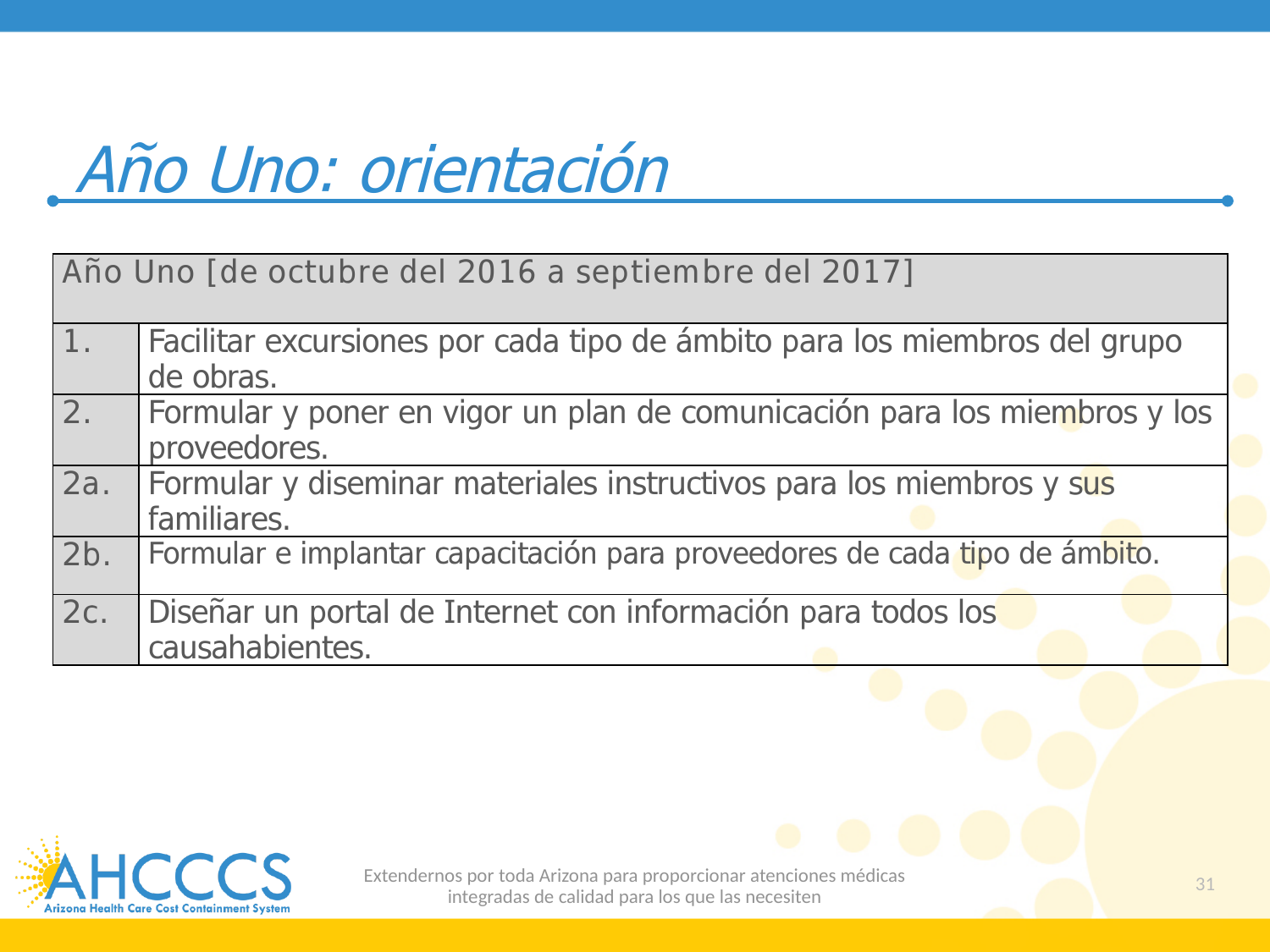

# Año Uno: orientación
| Año Uno [de octubre del 2016 a septiembre del 2017] |  |
| --- | --- |
| 1. | Facilitar excursiones por cada tipo de ámbito para los miembros del grupo de obras. |
| 2. | Formular y poner en vigor un plan de comunicación para los miembros y los proveedores. |
| 2a. | Formular y diseminar materiales instructivos para los miembros y sus familiares. |
| 2b. | Formular e implantar capacitación para proveedores de cada tipo de ámbito. |
| 2c. | Diseñar un portal de Internet con información para todos los causahabientes. |
Extendernos por toda Arizona para proporcionar atenciones médicas
integradas de calidad para los que las necesiten
31